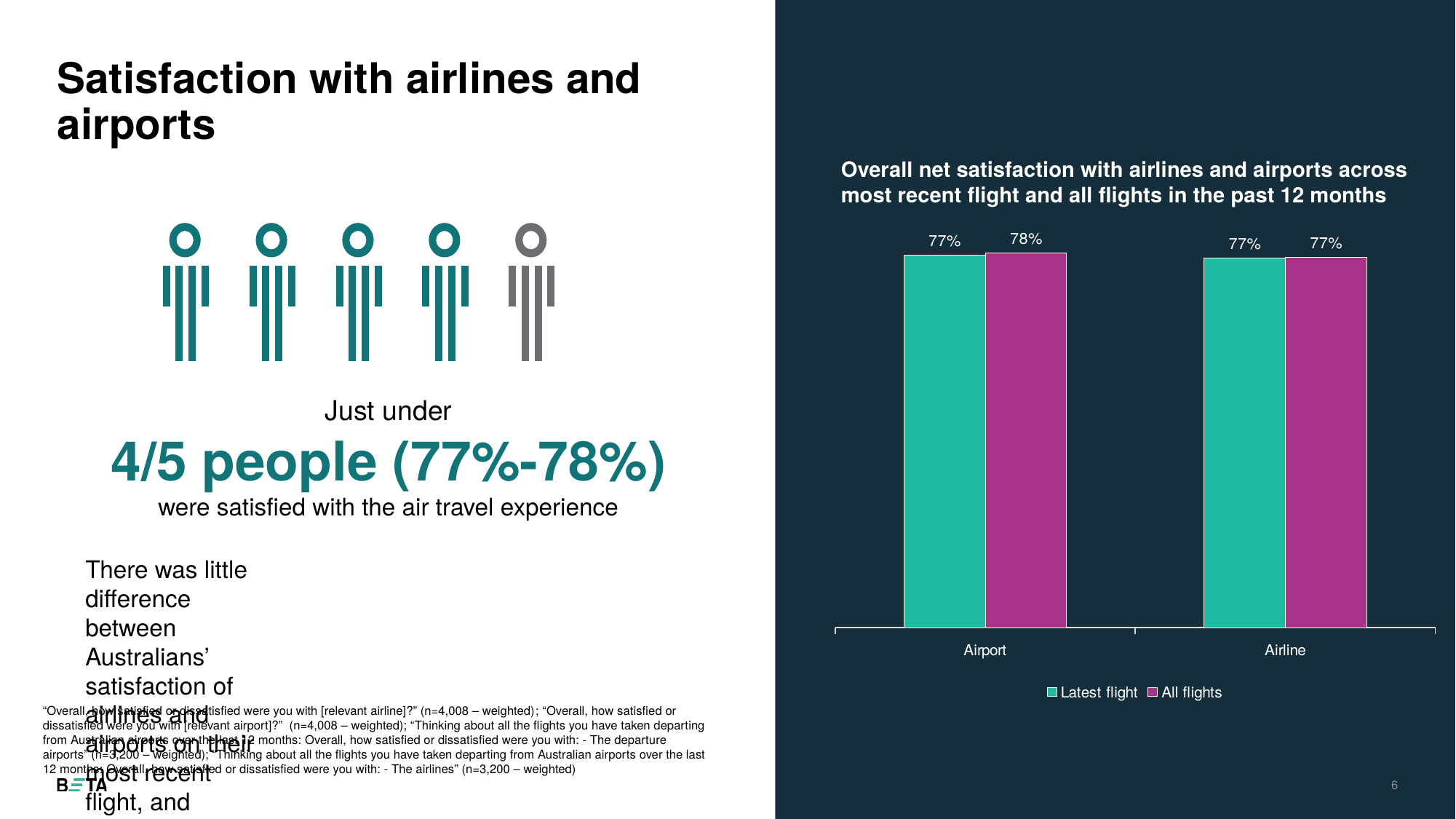

# Satisfaction with airlines and airports
Overall net satisfaction with airlines and airports across most recent flight and all flights in the past 12 months

### Chart

| Category | Latest flight | All flights |
|---|---|---|
| Airport | 0.771366514129636 | 0.7763845007997819 |
| Airline | 0.766135372578362 | 0.76788574375885 |
Just under
4/5 people (77%-78%)
were satisfied with the air travel experience
There was little difference between Australians’ satisfaction of airlines and airports on their most recent flight, and among all flights taken in the last year.
“Overall, how satisfied or dissatisfied were you with [relevant airline]?” (n=4,008 – weighted); “Overall, how satisfied or dissatisfied were you with [relevant airport]?”  (n=4,008 – weighted); “Thinking about all the flights you have taken departing from Australian airports over the last 12 months: Overall, how satisfied or dissatisfied were you with: - The departure airports” (n=3,200 – weighted); “Thinking about all the flights you have taken departing from Australian airports over the last 12 months: Overall, how satisfied or dissatisfied were you with: - The airlines” (n=3,200 – weighted)
6